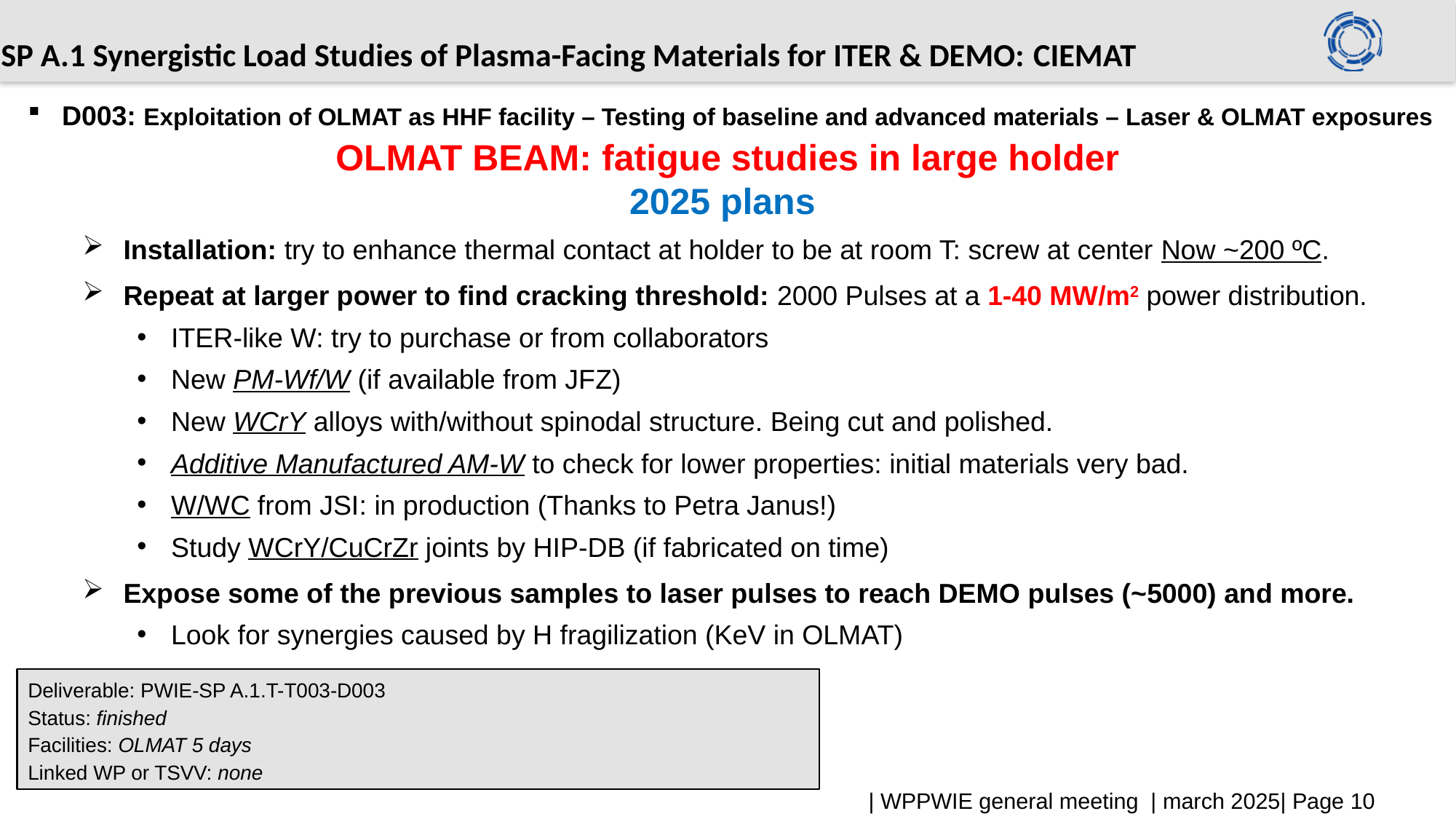

# SP A.1 Synergistic Load Studies of Plasma-Facing Materials for ITER & DEMO: CIEMAT
D003: Exploitation of OLMAT as HHF facility – Testing of baseline and advanced materials – Laser & OLMAT exposures
OLMAT BEAM: fatigue studies in large holder
2025 plans
Installation: try to enhance thermal contact at holder to be at room T: screw at center Now ~200 ºC.
Repeat at larger power to find cracking threshold: 2000 Pulses at a 1-40 MW/m2 power distribution.
ITER-like W: try to purchase or from collaborators
New PM-Wf/W (if available from JFZ)
New WCrY alloys with/without spinodal structure. Being cut and polished.
Additive Manufactured AM-W to check for lower properties: initial materials very bad.
W/WC from JSI: in production (Thanks to Petra Janus!)
Study WCrY/CuCrZr joints by HIP-DB (if fabricated on time)
Expose some of the previous samples to laser pulses to reach DEMO pulses (~5000) and more.
Look for synergies caused by H fragilization (KeV in OLMAT)
Deliverable: PWIE-SP A.1.T-T003-D003
Status: finished
Facilities: OLMAT 5 days
Linked WP or TSVV: none
| WPPWIE general meeting  | march 2025| Page 10